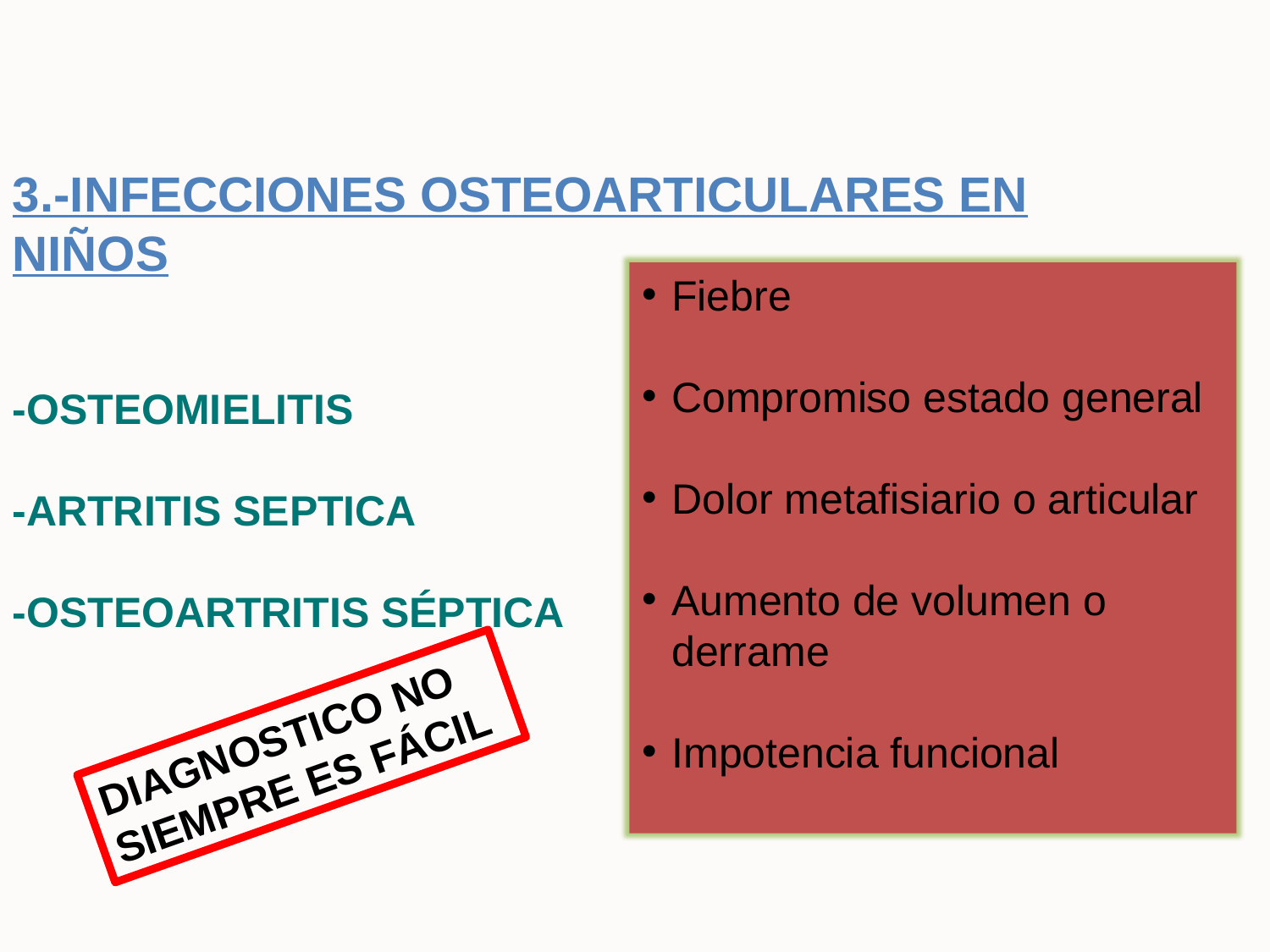

3.-INFECCIONES OSTEOARTICULARES EN NIÑOS

-OSTEOMIELITIS

-ARTRITIS SEPTICA

-OSTEOARTRITIS SÉPTICA
Fiebre

Compromiso estado general

Dolor metafisiario o articular

Aumento de volumen o derrame

Impotencia funcional

DIAGNOSTICO NO SIEMPRE ES FÁCIL